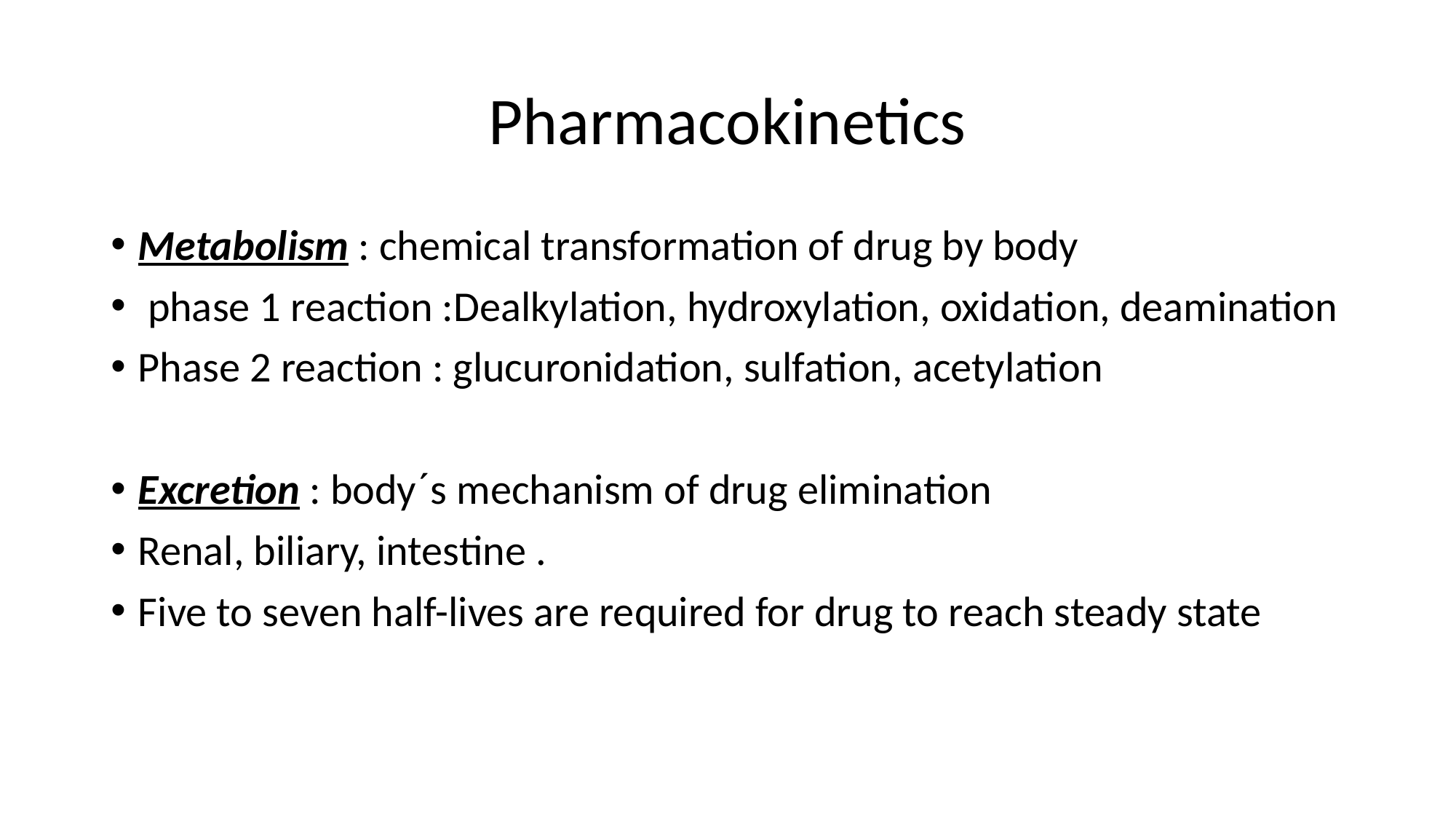

# Pharmacokinetics
Metabolism : chemical transformation of drug by body
 phase 1 reaction :Dealkylation, hydroxylation, oxidation, deamination
Phase 2 reaction : glucuronidation, sulfation, acetylation

Excretion : bodyˊs mechanism of drug elimination
Renal, biliary, intestine .
Five to seven half-lives are required for drug to reach steady state